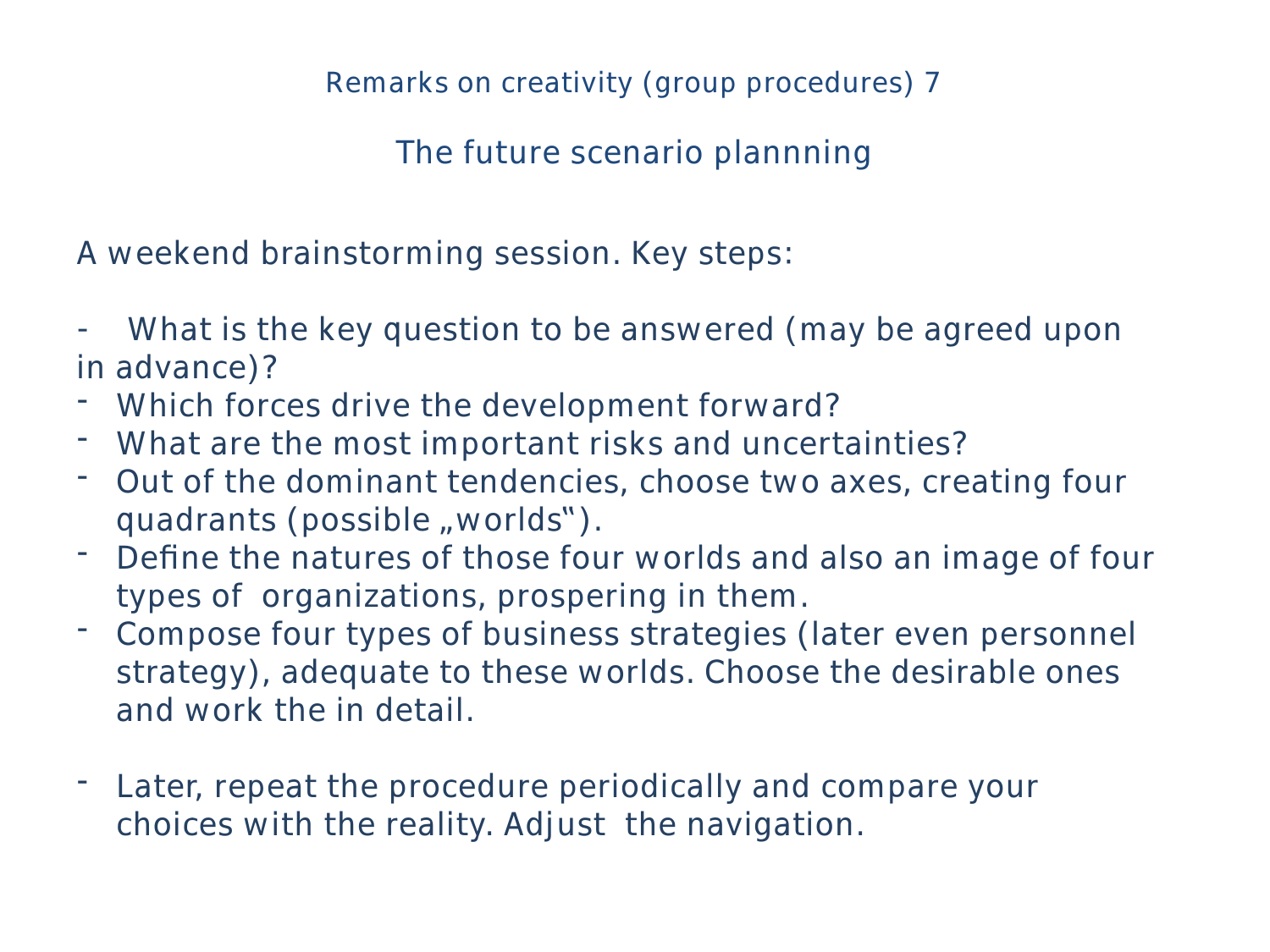

# Remarks on creativity (group procedures) 7 The future scenario plannning
A weekend brainstorming session. Key steps:

-    What is the key question to be answered (may be agreed upon in advance)?
Which forces drive the development forward?
What are the most important risks and uncertainties?
Out of the dominant tendencies, choose two axes, creating four quadrants (possible „worlds“).
Define the natures of those four worlds and also an image of four types of  organizations, prospering in them.
Compose four types of business strategies (later even personnel strategy), adequate to these worlds. Choose the desirable ones and work the in detail.

Later, repeat the procedure periodically and compare your choices with the reality. Adjust  the navigation.